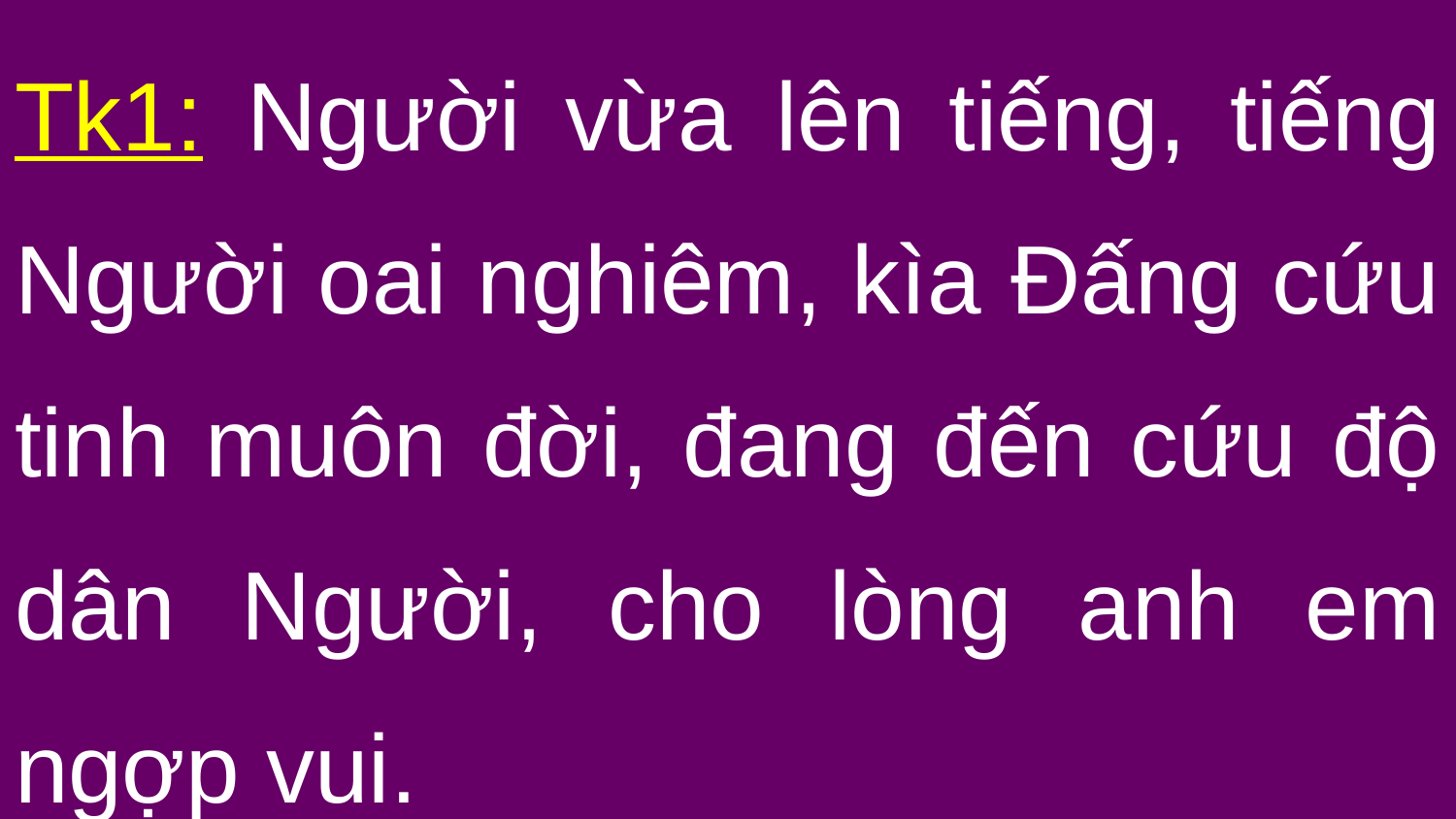

Tk1: Người vừa lên tiếng, tiếng Người oai nghiêm, kìa Đấng cứu tinh muôn đời, đang đến cứu độ dân Người, cho lòng anh em ngợp vui.